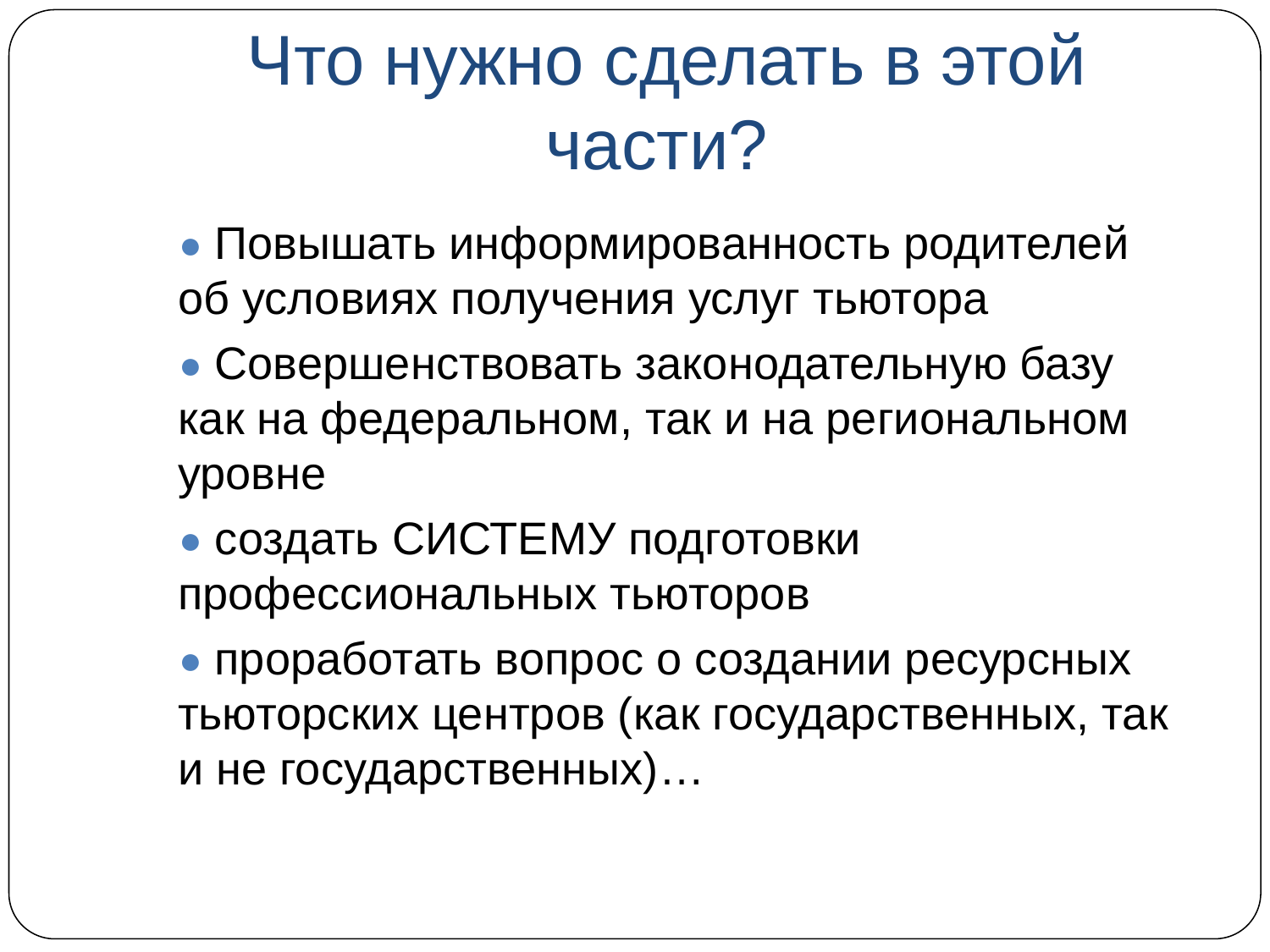

# Что нужно сделать в этой части?
 Повышать информированность родителей об условиях получения услуг тьютора
 Совершенствовать законодательную базу как на федеральном, так и на региональном уровне
 создать СИСТЕМУ подготовки профессиональных тьюторов
 проработать вопрос о создании ресурсных тьюторских центров (как государственных, так и не государственных)…